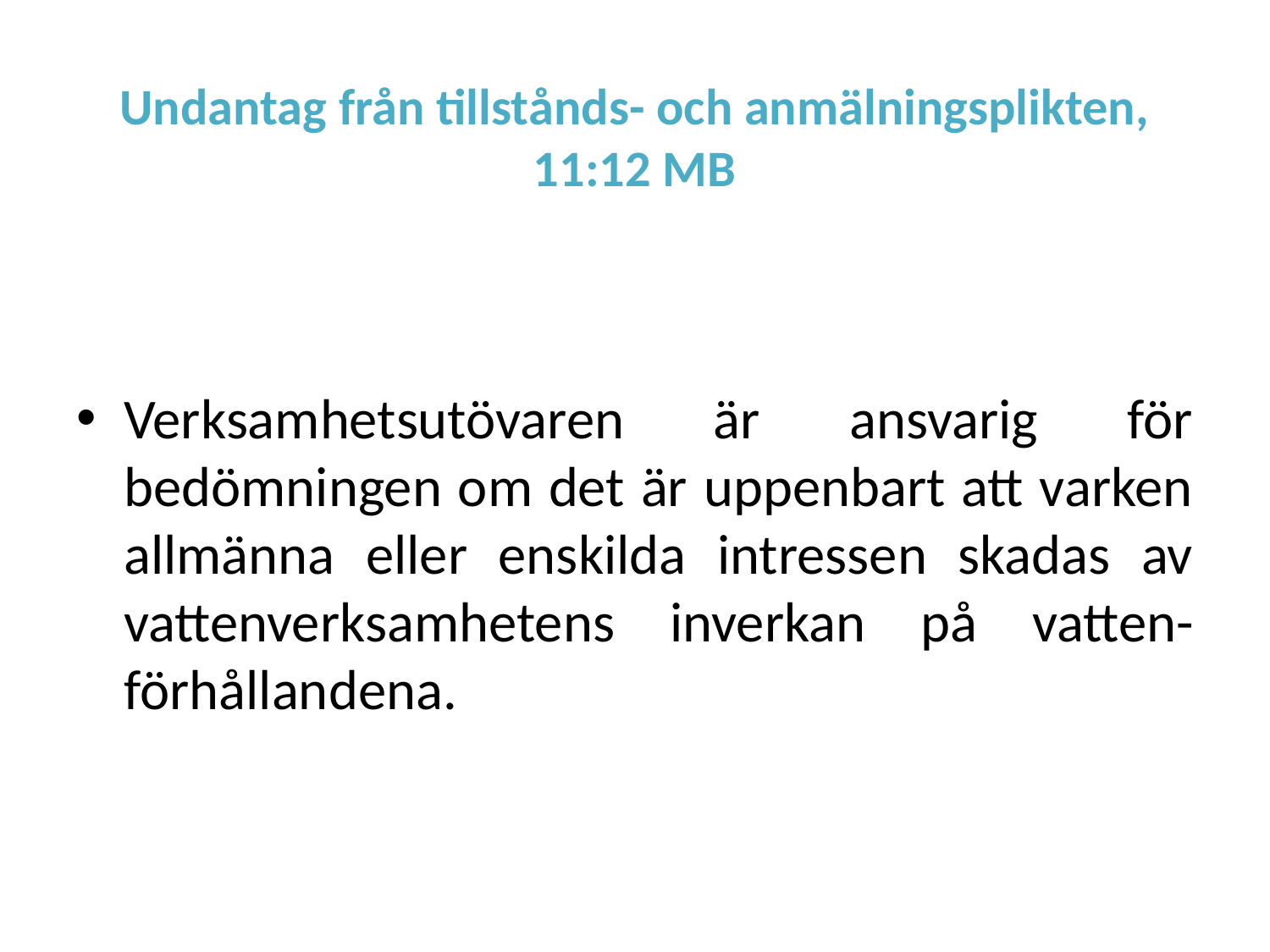

# Undantag från tillstånds- och anmälningsplikten, 11:12 MB
Verksamhetsutövaren är ansvarig för bedömningen om det är uppenbart att varken allmänna eller enskilda intressen skadas av vattenverksamhetens inverkan på vatten-förhållandena.